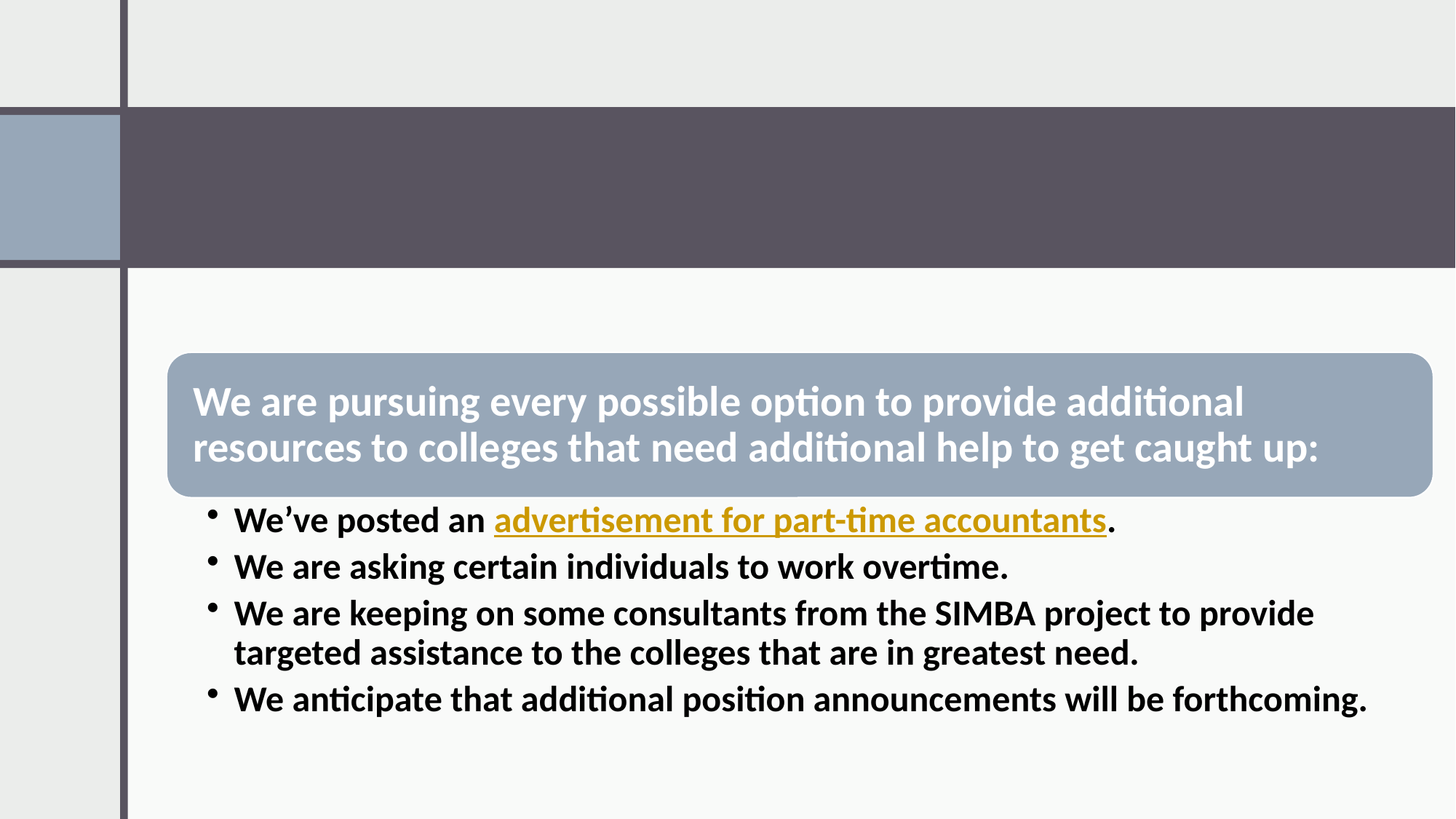

We are pursuing every possible option to provide additional resources to colleges that need additional help to get caught up:
We’ve posted an advertisement for part-time accountants.
We are asking certain individuals to work overtime.
We are keeping on some consultants from the SIMBA project to provide targeted assistance to the colleges that are in greatest need.
We anticipate that additional position announcements will be forthcoming.